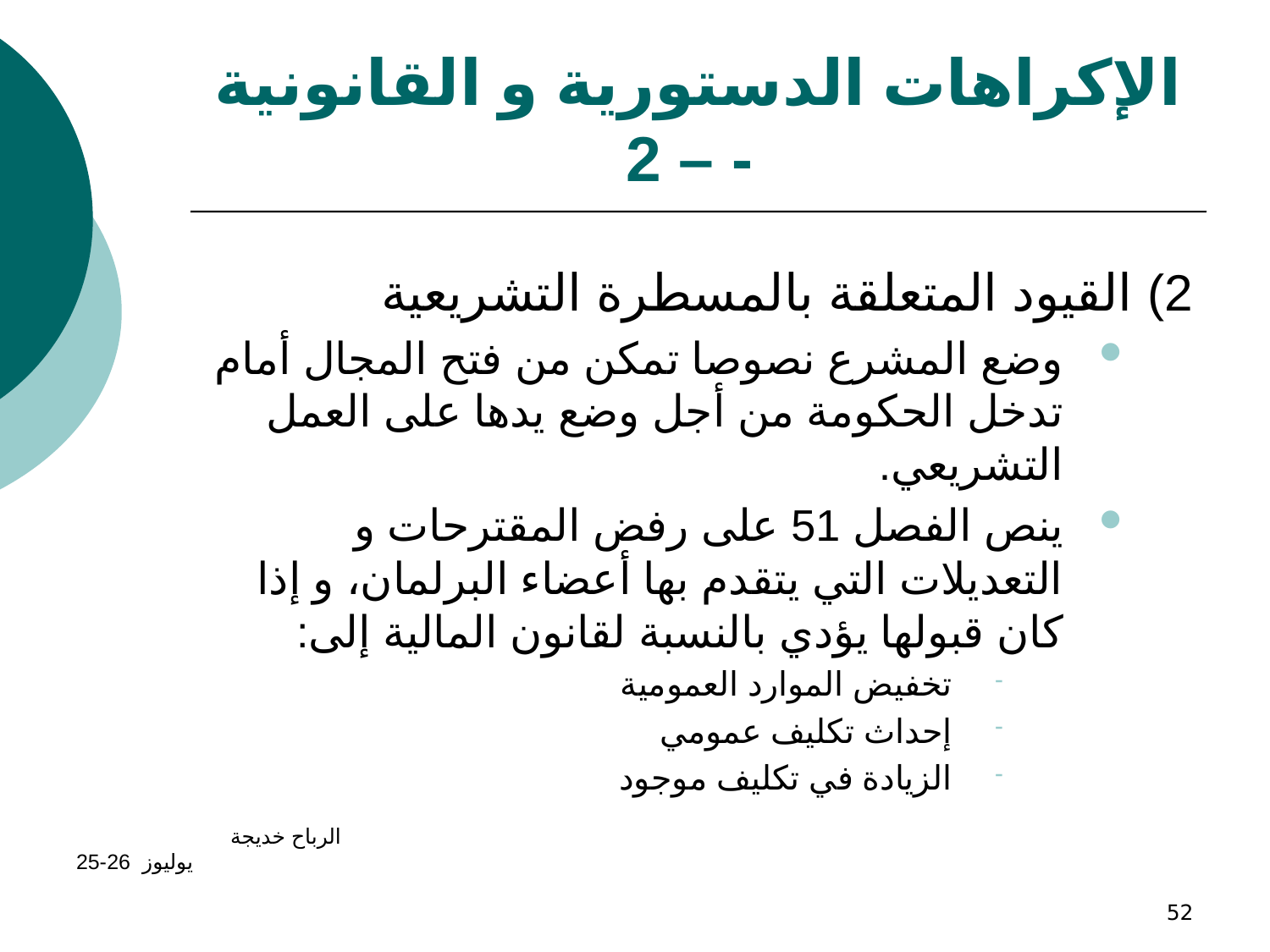

# الإكراهات الدستورية و القانونية – 2 -
2) القيود المتعلقة بالمسطرة التشريعية
وضع المشرع نصوصا تمكن من فتح المجال أمام تدخل الحكومة من أجل وضع يدها على العمل التشريعي.
ينص الفصل 51 على رفض المقترحات و التعديلات التي يتقدم بها أعضاء البرلمان، و إذا كان قبولها يؤدي بالنسبة لقانون المالية إلى:
تخفيض الموارد العمومية
إحداث تكليف عمومي
الزيادة في تكليف موجود
الرباح خديجة                                             يوليوز  26-25
52